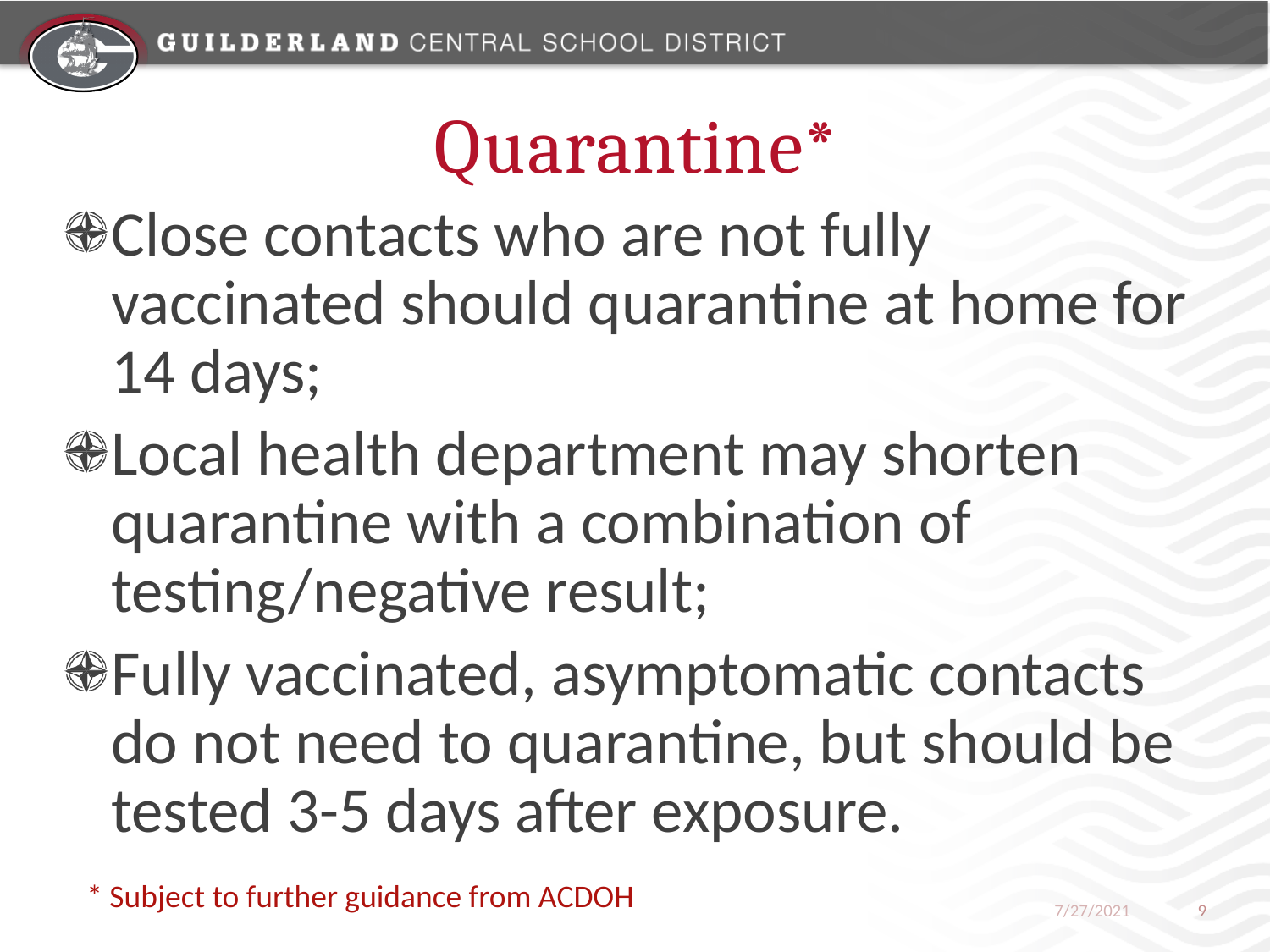

# Quarantine*
Close contacts who are not fully vaccinated should quarantine at home for 14 days;
Local health department may shorten quarantine with a combination of testing/negative result;
Fully vaccinated, asymptomatic contacts do not need to quarantine, but should be tested 3-5 days after exposure.
* Subject to further guidance from ACDOH
7/27/2021
9